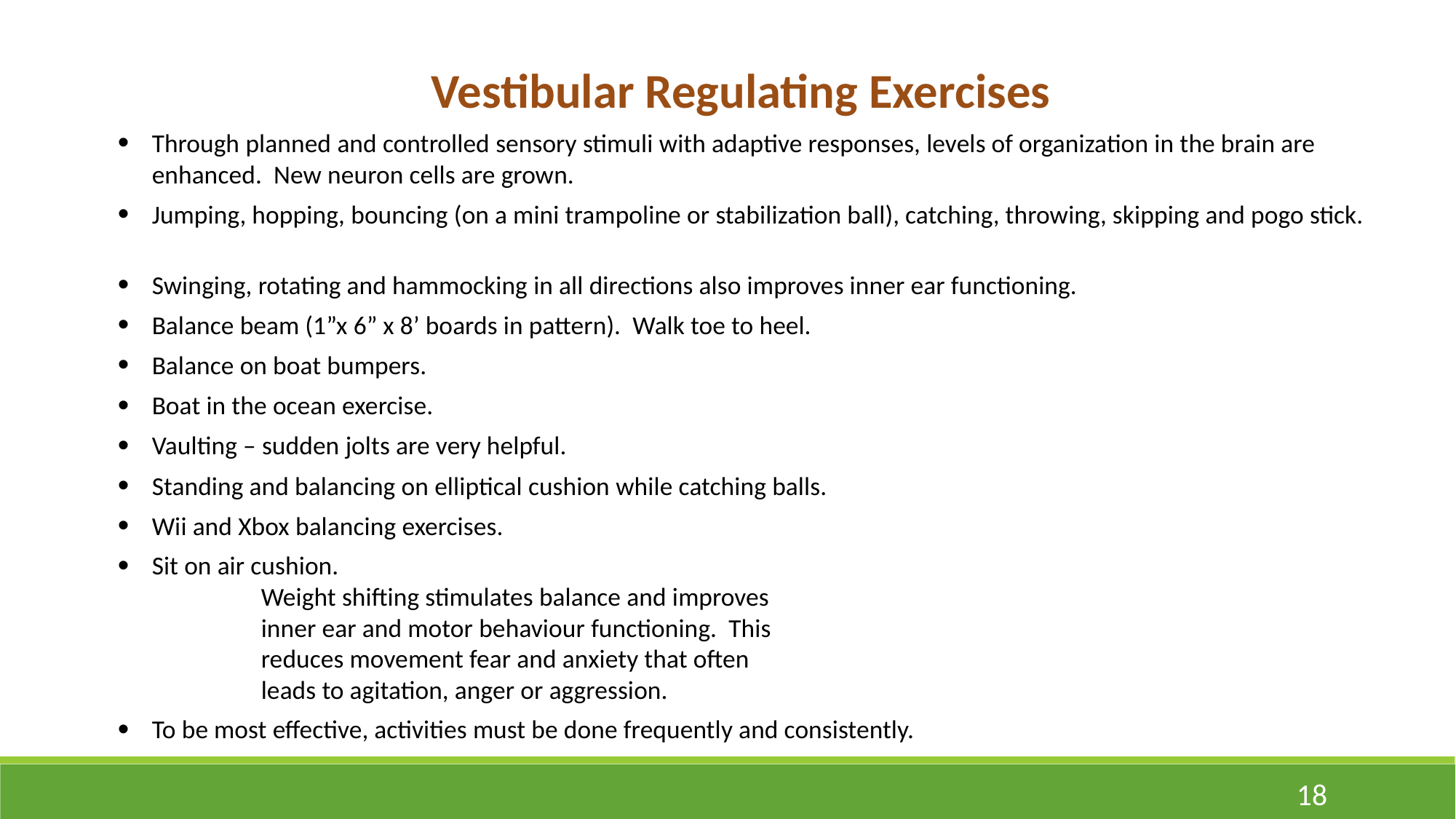

Vestibular Regulating Exercises
Through planned and controlled sensory stimuli with adaptive responses, levels of organization in the brain are
enhanced.  New neuron cells are grown.
Jumping, hopping, bouncing (on a mini trampoline or stabilization ball), catching, throwing, skipping and pogo stick.
Swinging, rotating and hammocking in all directions also improves inner ear functioning.
Balance beam (1”x 6” x 8’ boards in pattern).  Walk toe to heel.
Balance on boat bumpers.
Boat in the ocean exercise.
Vaulting – sudden jolts are very helpful.
Standing and balancing on elliptical cushion while catching balls.
Wii and Xbox balancing exercises.
Sit on air cushion.
	Weight shifting stimulates balance and improves
	inner ear and motor behaviour functioning.  This
	reduces movement fear and anxiety that often
	leads to agitation, anger or aggression.
To be most effective, activities must be done frequently and consistently.
18